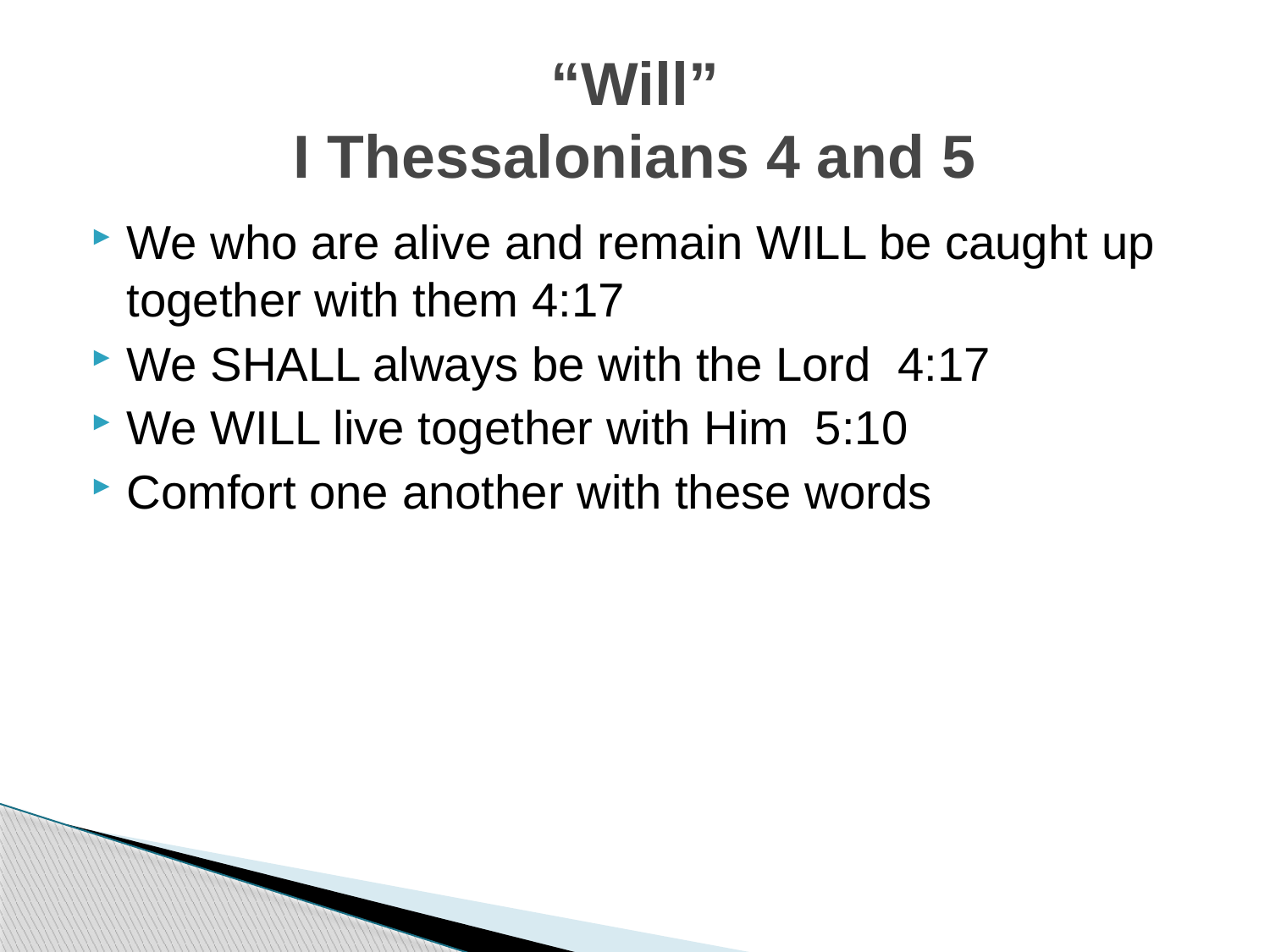

# “Will” I Thessalonians 4 and 5
We who are alive and remain WILL be caught up together with them 4:17
We SHALL always be with the Lord  4:17
We WILL live together with Him  5:10
Comfort one another with these words